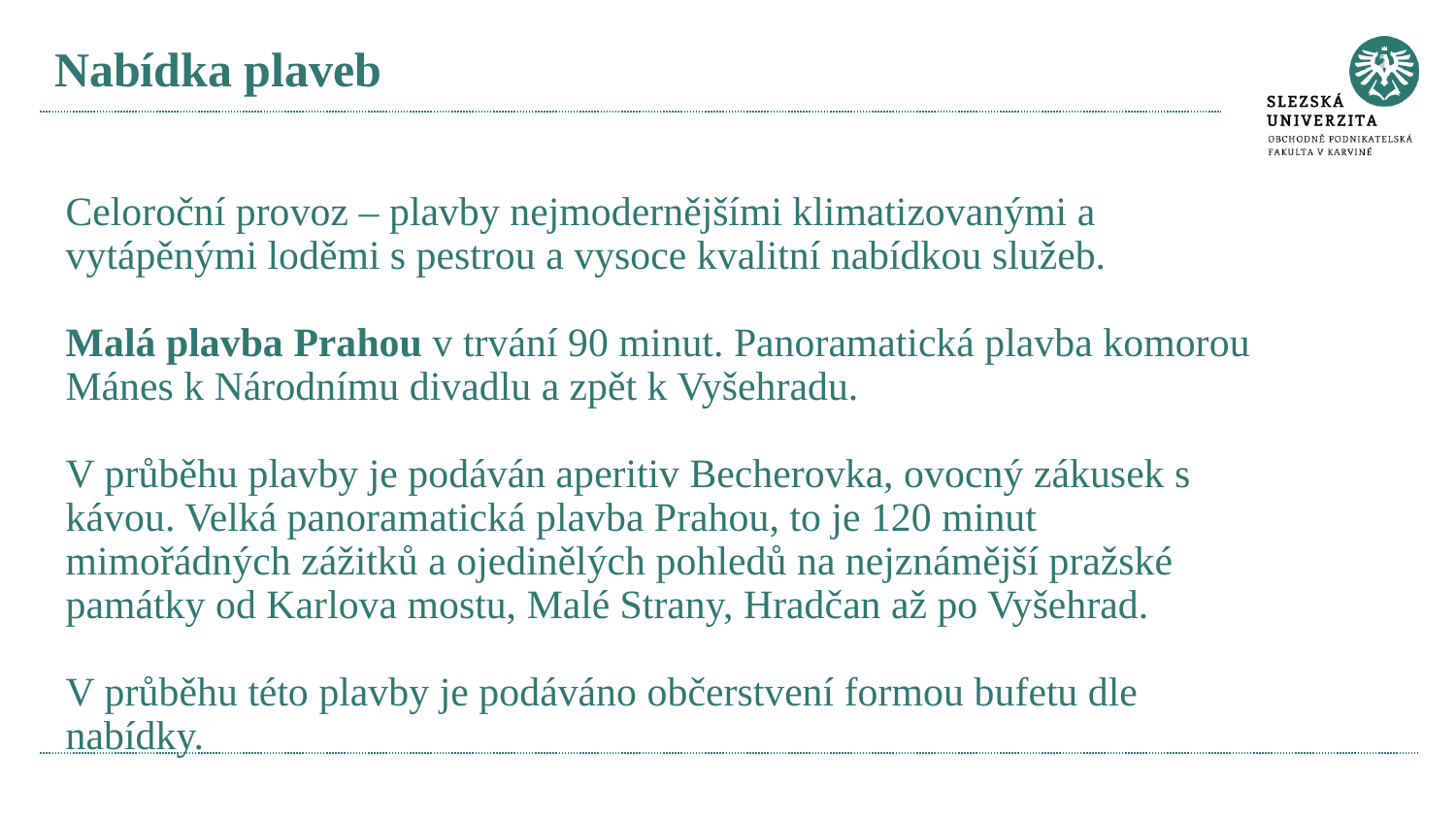

# Nabídka plaveb
Celoroční provoz – plavby nejmodernějšími klimatizovanými a vytápěnými loděmi s pestrou a vysoce kvalitní nabídkou služeb.

Malá plavba Prahou v trvání 90 minut. Panoramatická plavba komorou Mánes k Národnímu divadlu a zpět k Vyšehradu.

V průběhu plavby je podáván aperitiv Becherovka, ovocný zákusek s kávou. Velká panoramatická plavba Prahou, to je 120 minut mimořádných zážitků a ojedinělých pohledů na nejznámější pražské památky od Karlova mostu, Malé Strany, Hradčan až po Vyšehrad.

V průběhu této plavby je podáváno občerstvení formou bufetu dle nabídky.